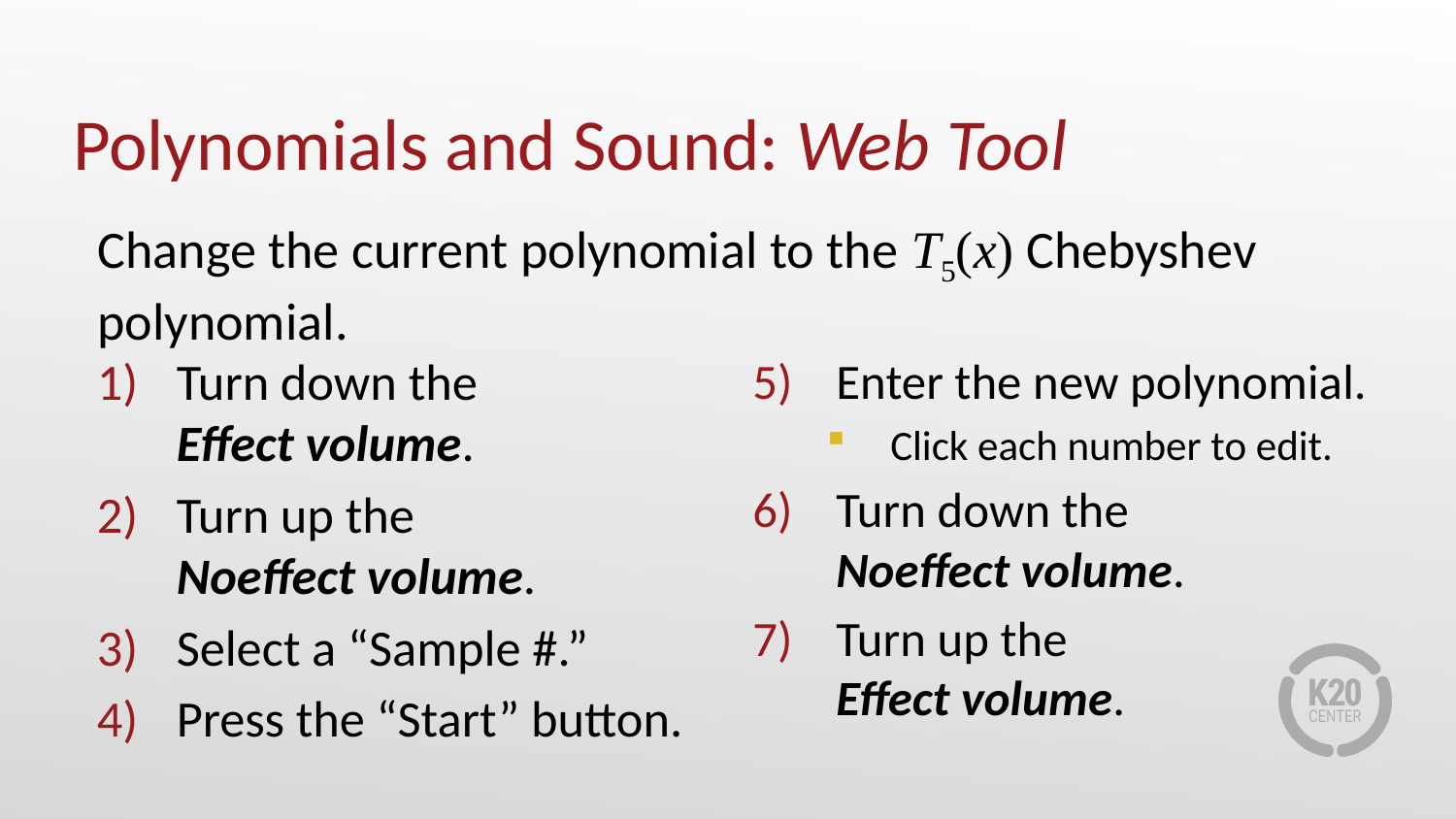

# Polynomials and Sound: Web Tool
Change the current polynomial to the T5(x) Chebyshev polynomial.
Turn down the
Effect volume.
Turn up the
Noeffect volume.
Select a “Sample #.”
Press the “Start” button.
Enter the new polynomial.
Click each number to edit.
Turn down the
Noeffect volume.
Turn up the
Effect volume.